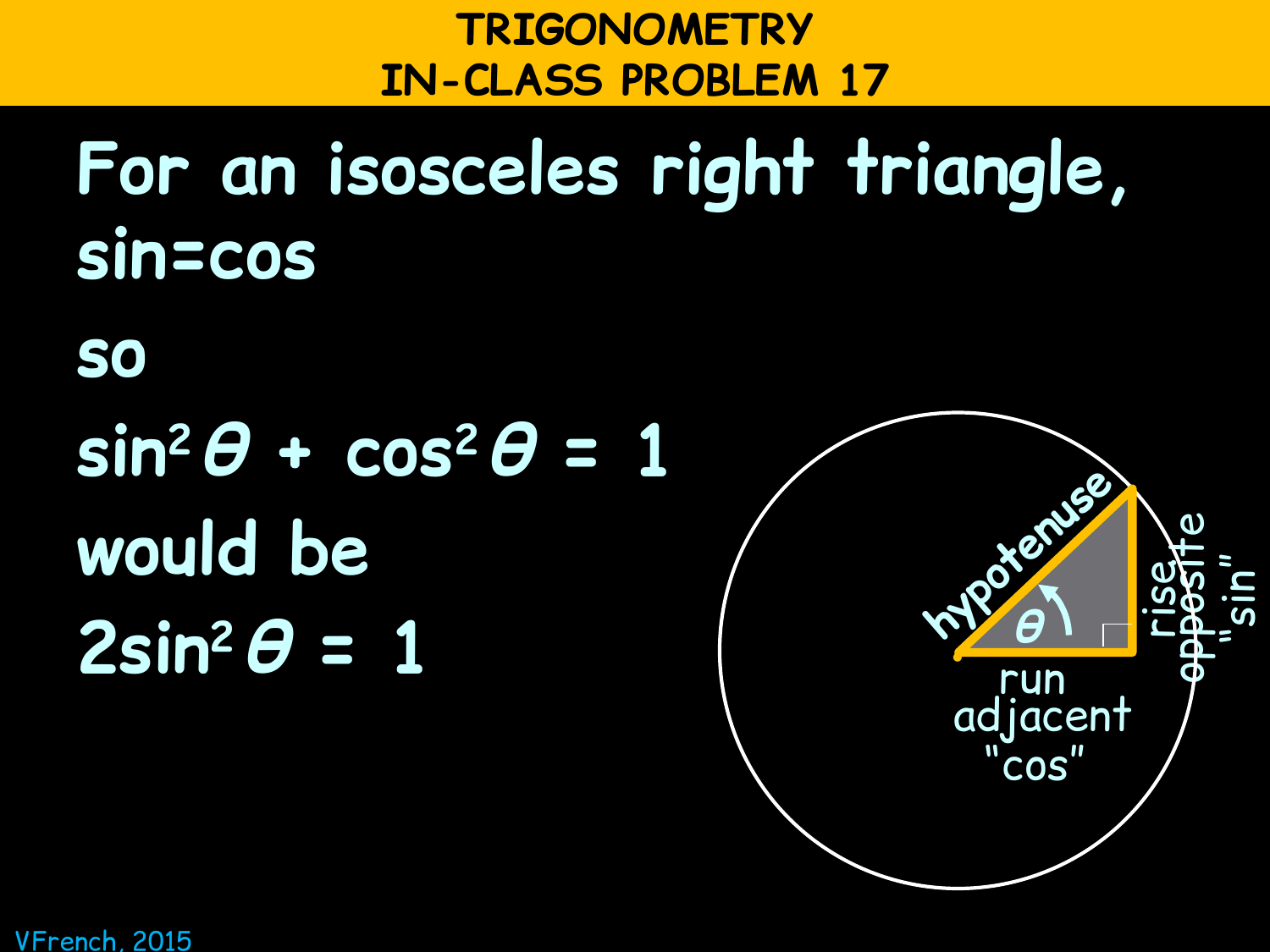

TRIGONOMETRY
IN-CLASS PROBLEM 17
For an isosceles right triangle, sin=cos
so
sin2 θ + cos2 θ = 1
would be
2sin2 θ = 1

.

θ

hypotenuse
rise
run
adjacent
“cos”
“sin”
opposite
VFrench, 2015